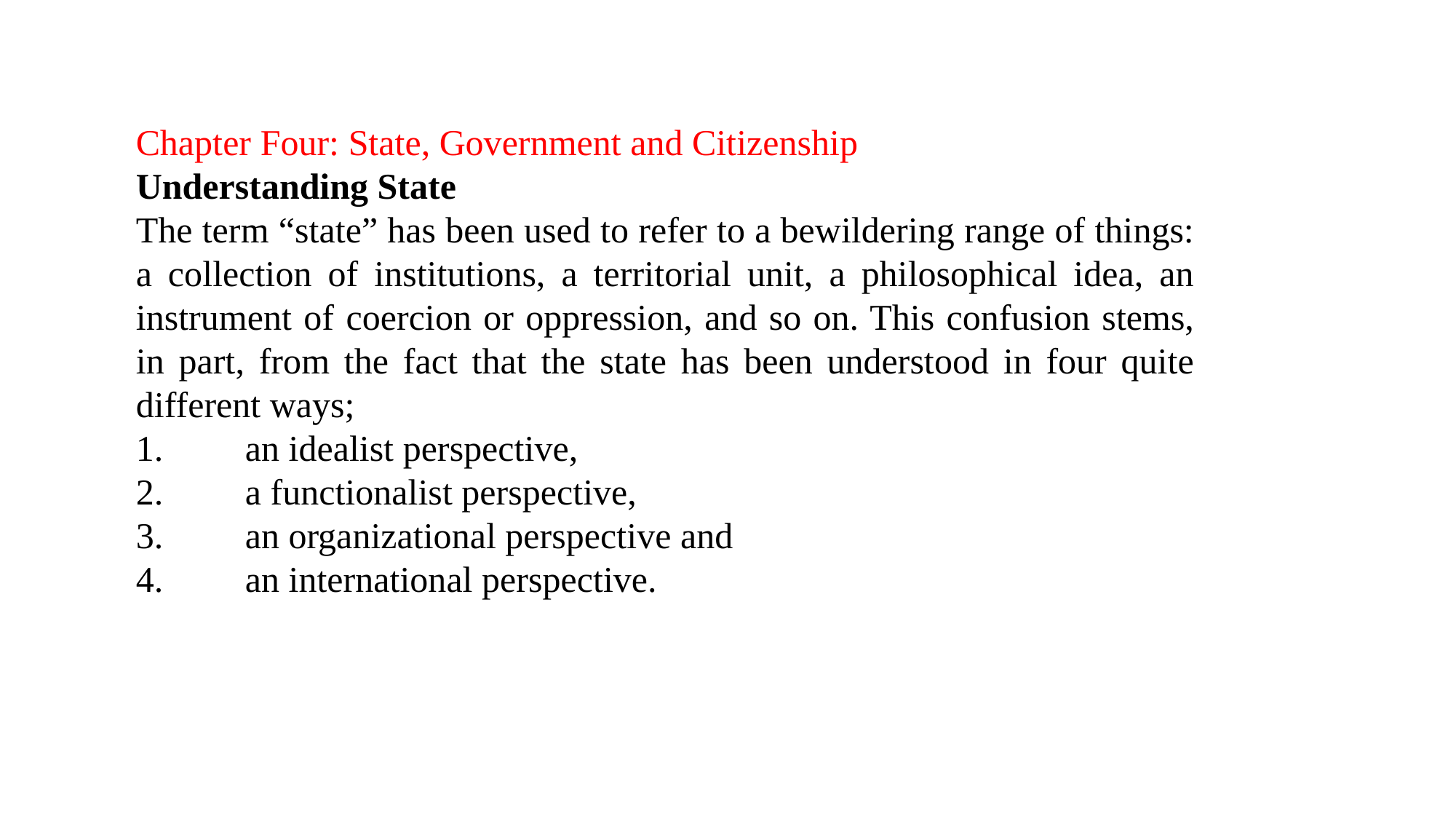

Chapter Four: State, Government and Citizenship
Understanding State
The term “state” has been used to refer to a bewildering range of things: a collection of institutions, a territorial unit, a philosophical idea, an instrument of coercion or oppression, and so on. This confusion stems, in part, from the fact that the state has been understood in four quite different ways;
1.	an idealist perspective,
2.	a functionalist perspective,
3.	an organizational perspective and
4.	an international perspective.